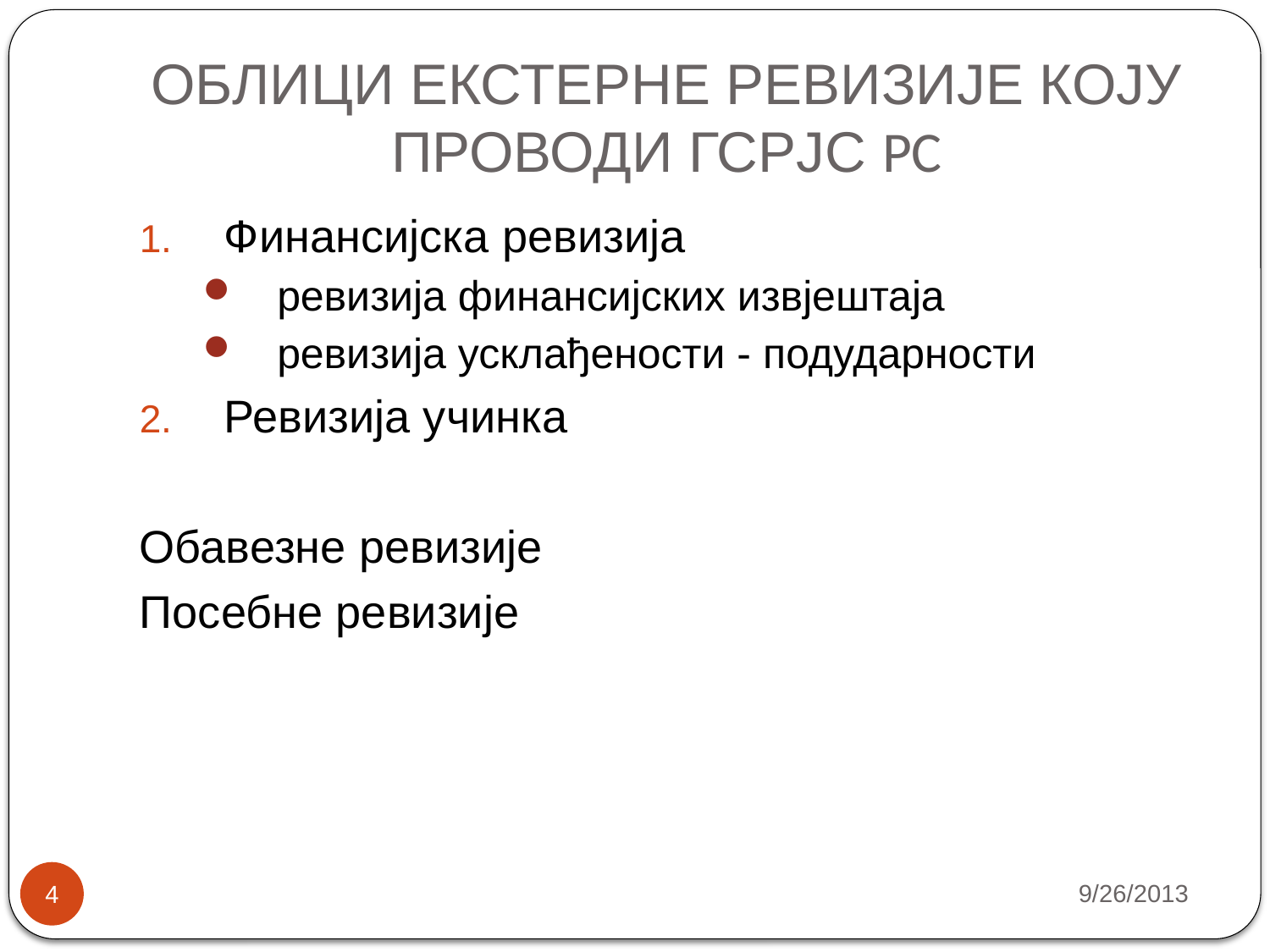

# ОБЛИЦИ ЕКСТЕРНЕ РЕВИЗИЈЕ КОЈУ ПРОВОДИ ГСРЈС РС
Финансијска ревизија
ревизија финансијских извјештаја
ревизија усклађености - подударности
Ревизија учинка

Обавезне ревизије
Посебне ревизије
9/26/2013
4